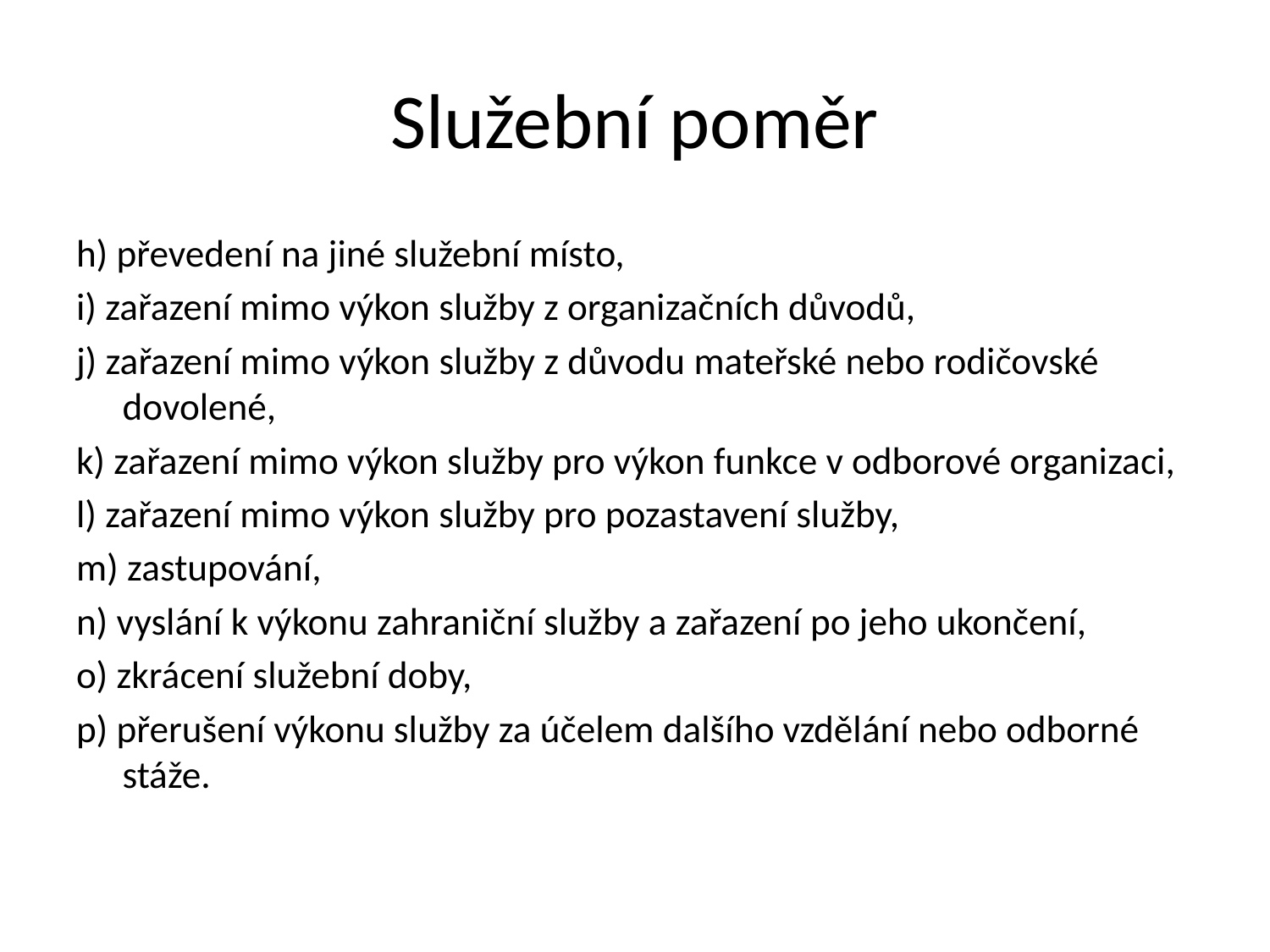

# Služební poměr
h) převedení na jiné služební místo,
i) zařazení mimo výkon služby z organizačních důvodů,
j) zařazení mimo výkon služby z důvodu mateřské nebo rodičovské dovolené,
k) zařazení mimo výkon služby pro výkon funkce v odborové organizaci,
l) zařazení mimo výkon služby pro pozastavení služby,
m) zastupování,
n) vyslání k výkonu zahraniční služby a zařazení po jeho ukončení,
o) zkrácení služební doby,
p) přerušení výkonu služby za účelem dalšího vzdělání nebo odborné stáže.